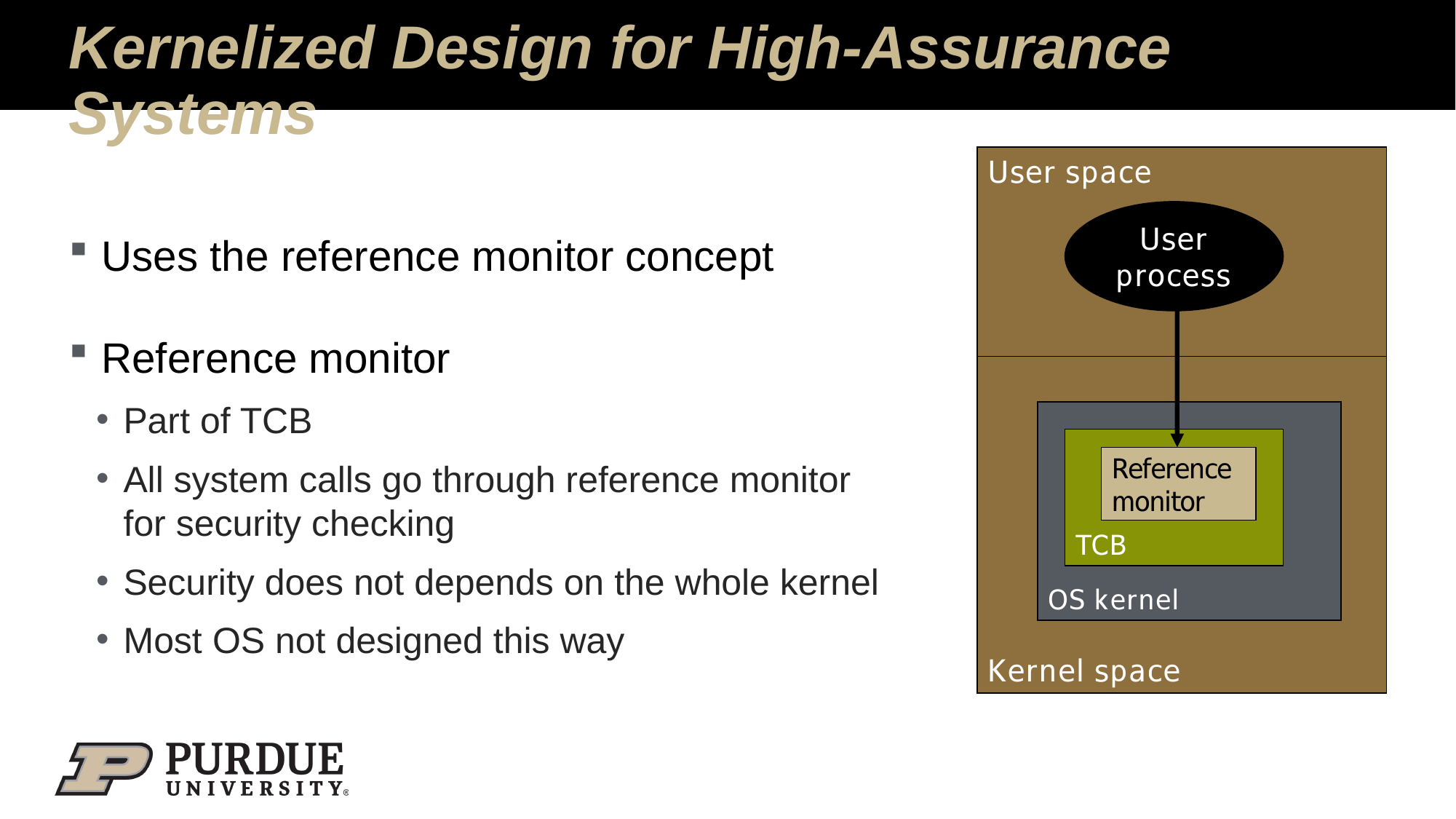

# Kernelized Design for High-Assurance Systems
User space
User process

Kernel space

OS kernel

TCB
Reference monitor
Uses the reference monitor concept

Reference monitor
Part of TCB
All system calls go through reference monitor for security checking
Security does not depends on the whole kernel
Most OS not designed this way